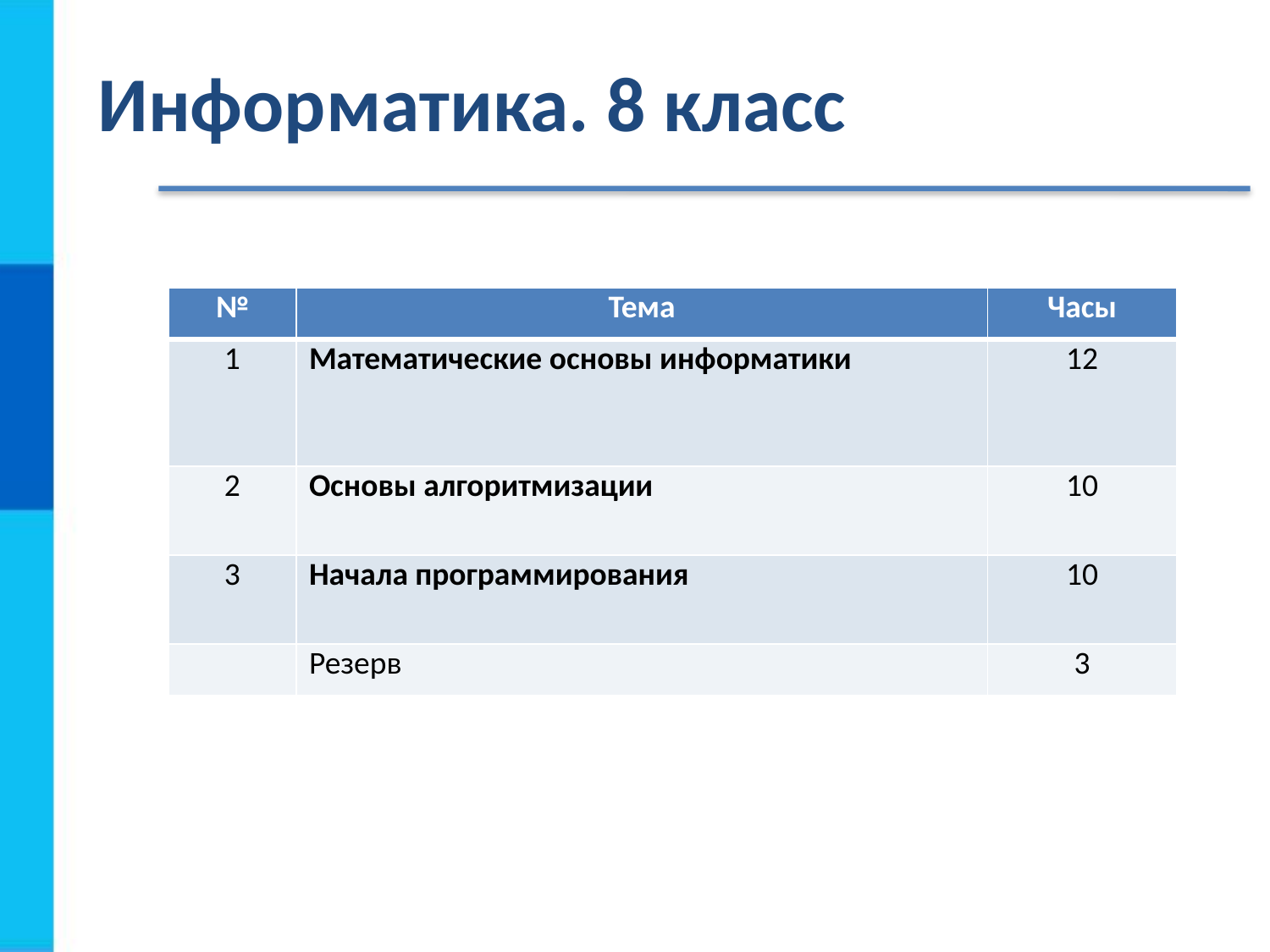

# Информатика. 8 класс
| № | Тема | Часы |
| --- | --- | --- |
| 1 | Математические основы информатики | 12 |
| 2 | Основы алгоритмизации | 10 |
| 3 | Начала программирования | 10 |
|  | Резерв | 3 |